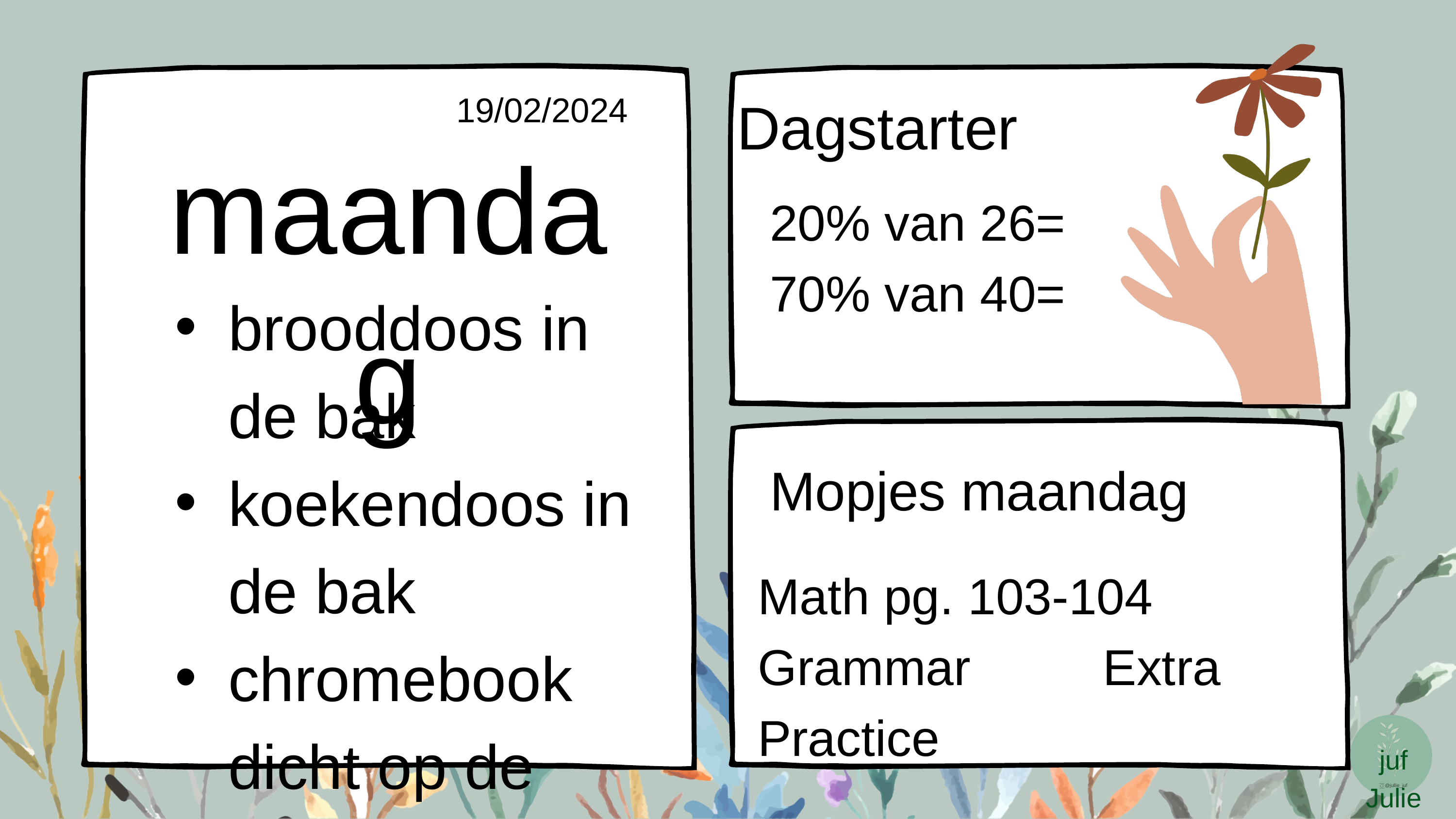

Dagstarter
19/02/2024
maandag
20% van 26=
70% van 40=
brooddoos in de bak
koekendoos in de bak
chromebook dicht op de bank.

Mopjes maandag
Math pg. 103-104
Grammar Extra Practice

juf Julie
@jullie_juf